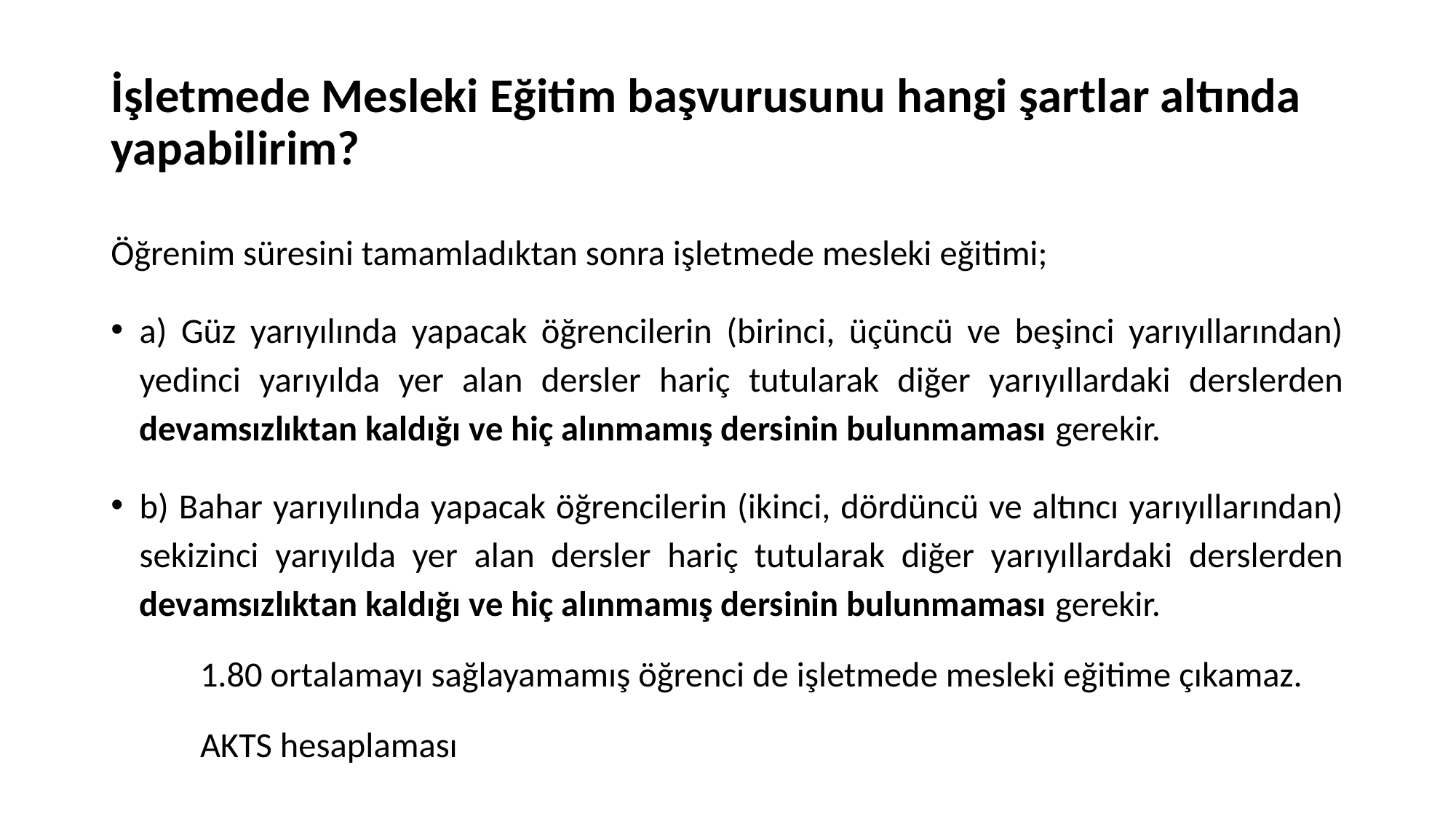

# İşletmede Mesleki Eğitim başvurusunu hangi şartlar altında yapabilirim?
Öğrenim süresini tamamladıktan sonra işletmede mesleki eğitimi;
	a) Güz yarıyılında yapacak öğrencilerin (birinci, üçüncü ve beşinci yarıyıllarından) yedinci yarıyılda yer alan dersler hariç tutularak diğer yarıyıllardaki derslerden devamsızlıktan kaldığı ve hiç alınmamış dersinin bulunmaması gerekir.
	b) Bahar yarıyılında yapacak öğrencilerin (ikinci, dördüncü ve altıncı yarıyıllarından) sekizinci yarıyılda yer alan dersler hariç tutularak diğer yarıyıllardaki derslerden devamsızlıktan kaldığı ve hiç alınmamış dersinin bulunmaması gerekir.
    1.80 ortalamayı sağlayamamış öğrenci de işletmede mesleki eğitime çıkamaz.
    AKTS hesaplaması